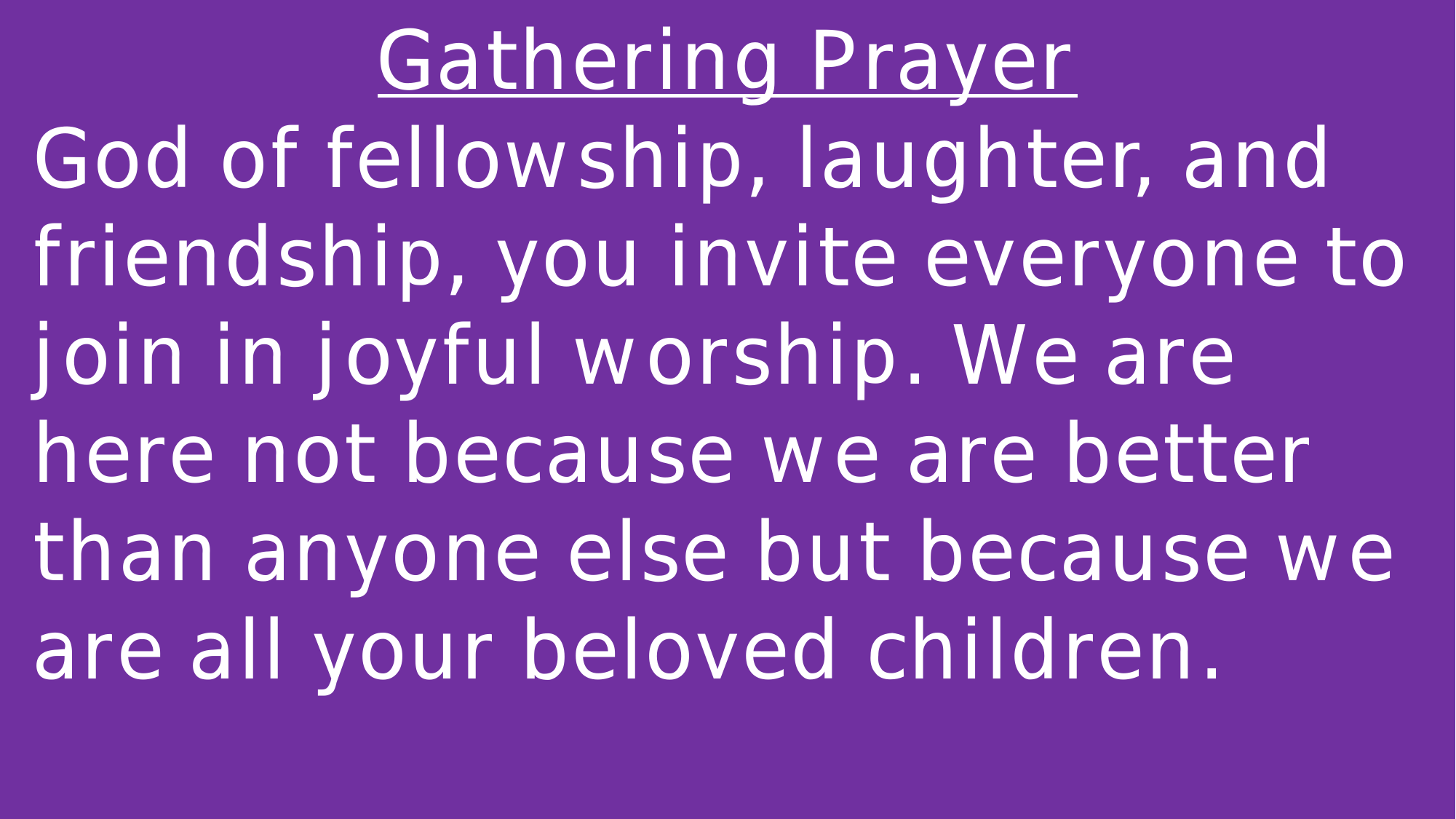

Gathering Prayer
 God of fellowship, laughter, and
 friendship, you invite everyone to
 join in joyful worship. We are
 here not because we are better
 than anyone else but because we
 are all your beloved children.